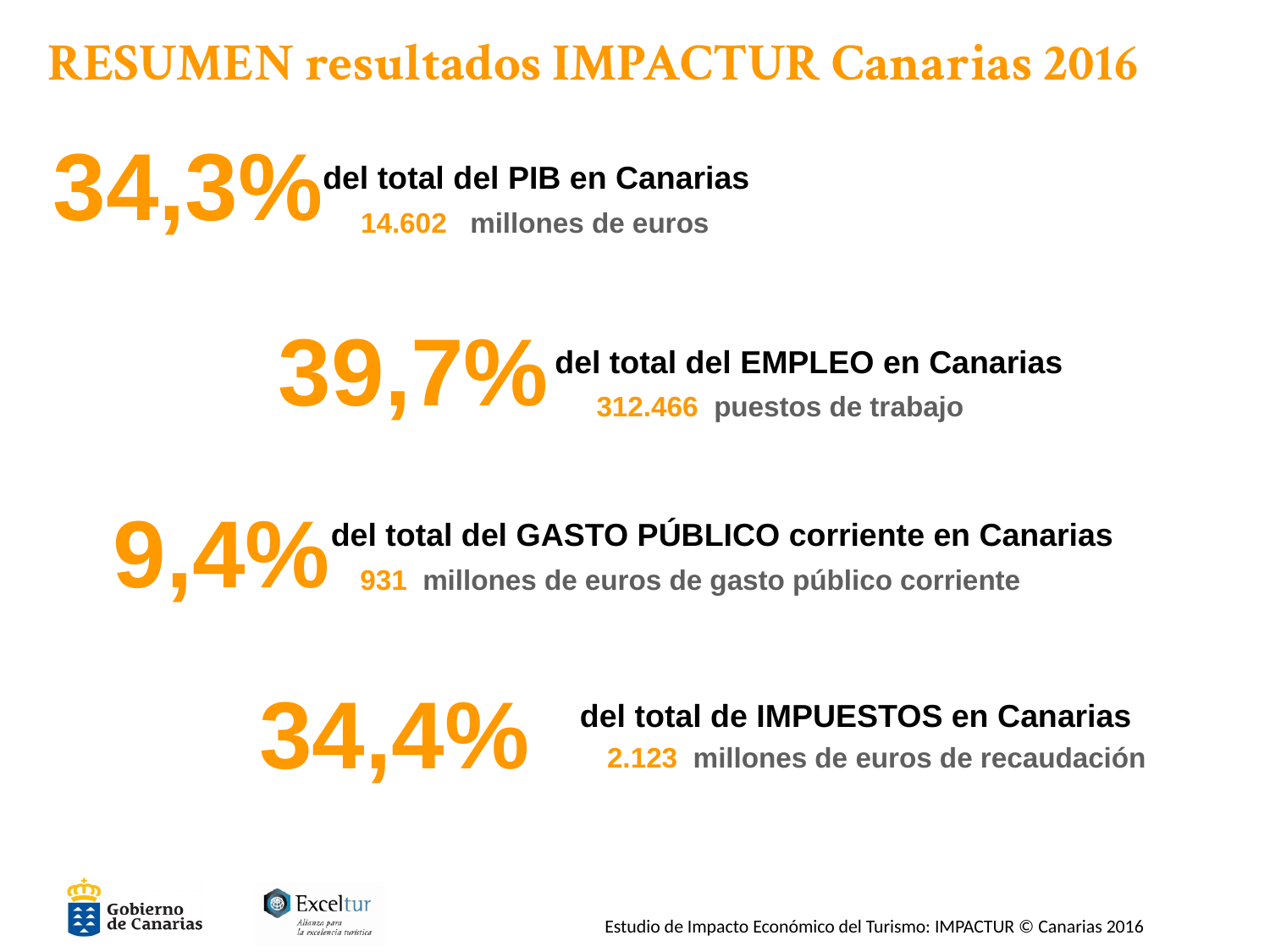

RESUMEN resultados IMPACTUR Canarias 2016
34,3%
del total del PIB en Canarias
14.602   millones de euros
39,7%
del total del EMPLEO en Canarias
312.466  puestos de trabajo
9,4%
del total del GASTO PÚBLICO corriente en Canarias
931  millones de euros de gasto público corriente
34,4%
del total de IMPUESTOS en Canarias
2.123  millones de euros de recaudación